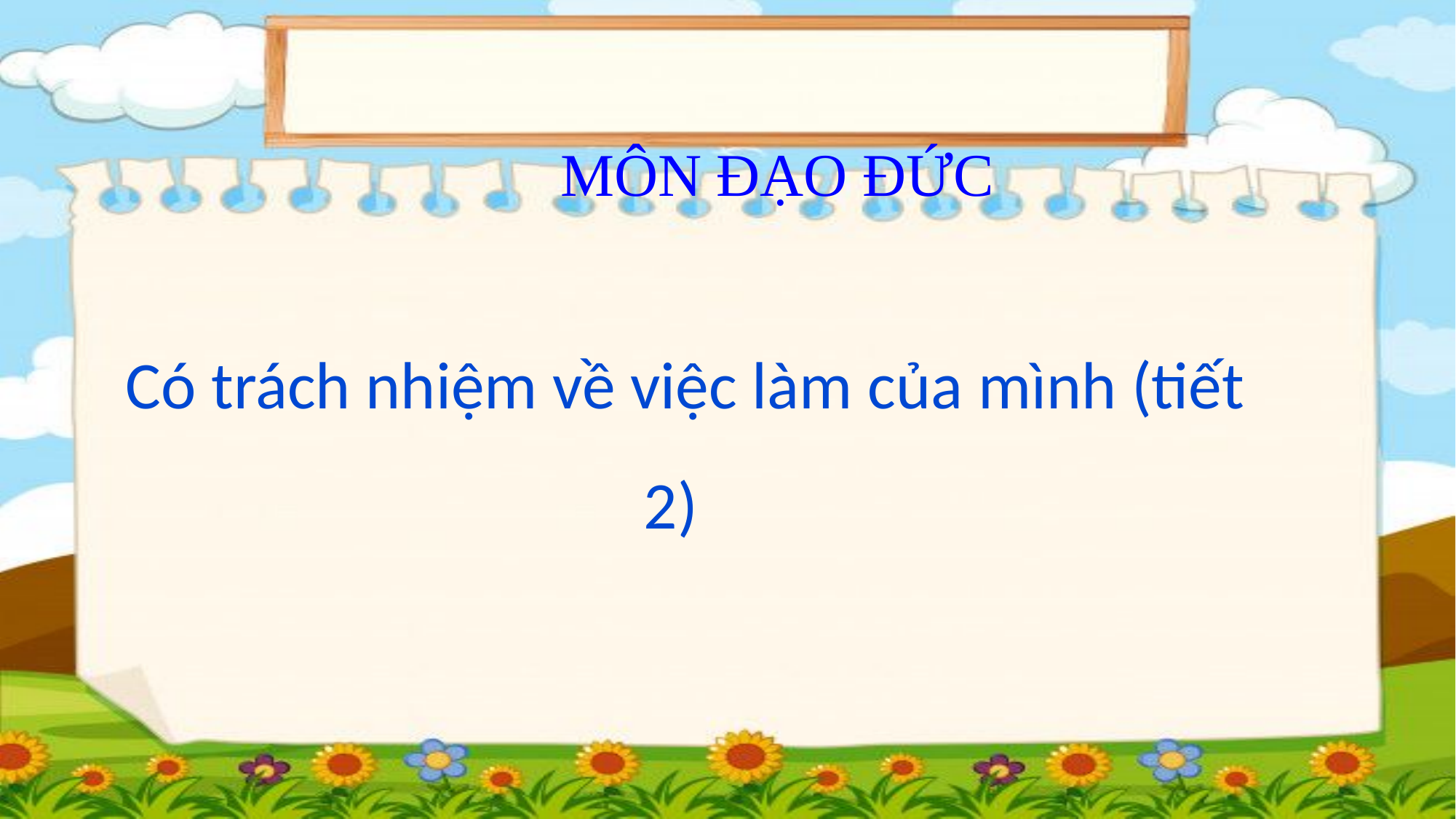

MÔN ĐẠO ĐỨC

Có trách nhiệm về việc làm của mình (tiết 2)